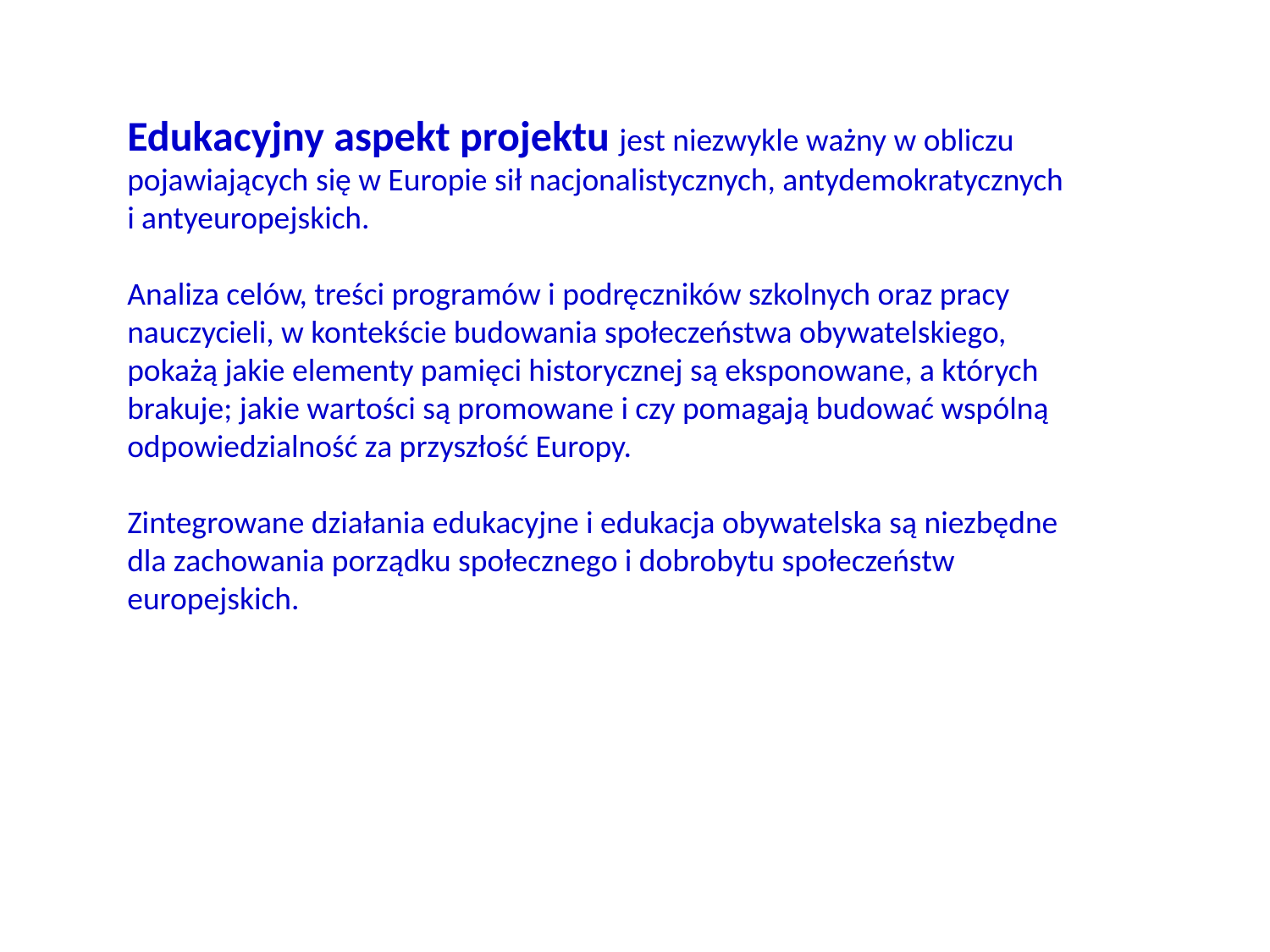

Edukacyjny aspekt projektu jest niezwykle ważny w obliczu pojawiających się w Europie sił nacjonalistycznych, antydemokratycznych i antyeuropejskich.

Analiza celów, treści programów i podręczników szkolnych oraz pracy nauczycieli, w kontekście budowania społeczeństwa obywatelskiego, pokażą jakie elementy pamięci historycznej są eksponowane, a których brakuje; jakie wartości są promowane i czy pomagają budować wspólną odpowiedzialność za przyszłość Europy.

Zintegrowane działania edukacyjne i edukacja obywatelska są niezbędne dla zachowania porządku społecznego i dobrobytu społeczeństw europejskich.